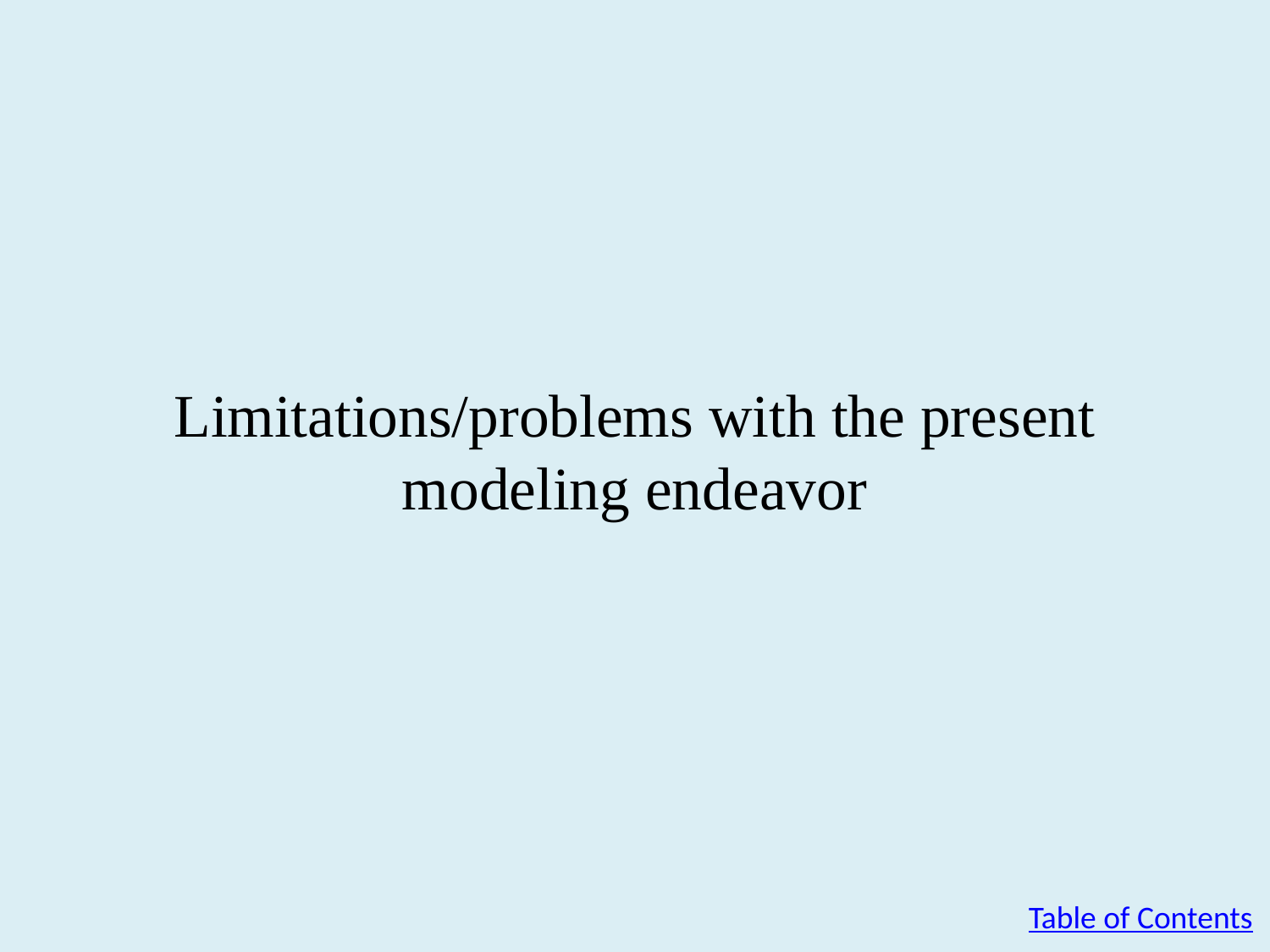

# Limitations/problems with the present modeling endeavor
Table of Contents